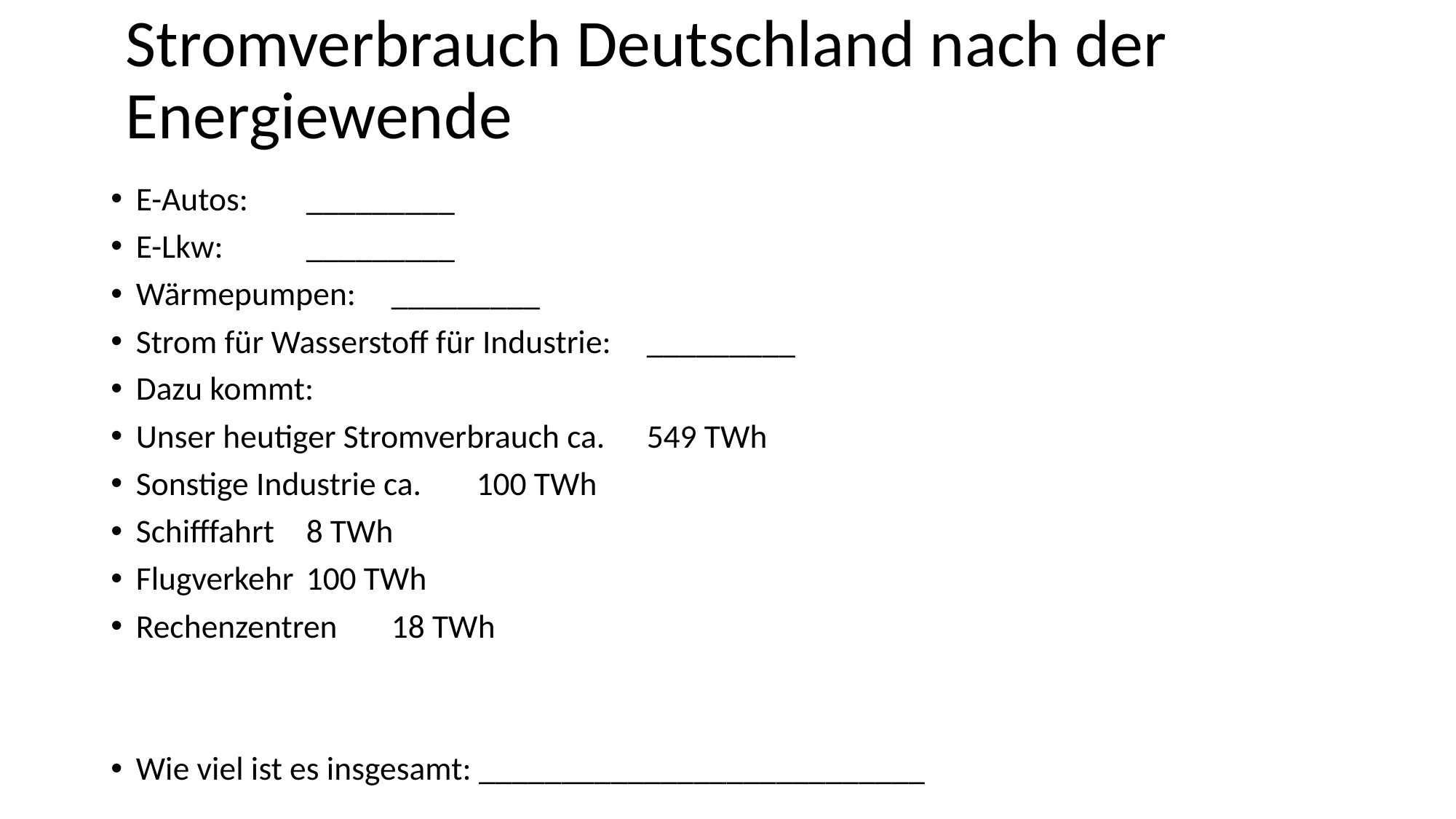

Stromverbrauch Deutschland nach der Energiewende
E-Autos:					_________
E-Lkw:					_________
Wärmepumpen: 				_________
Strom für Wasserstoff für Industrie: 	_________
Dazu kommt:
Unser heutiger Stromverbrauch ca. 	549 TWh
Sonstige Industrie ca. 			100 TWh
Schifffahrt 					8 TWh
Flugverkehr 					100 TWh
Rechenzentren 				18 TWh

Wie viel ist es insgesamt: ___________________________